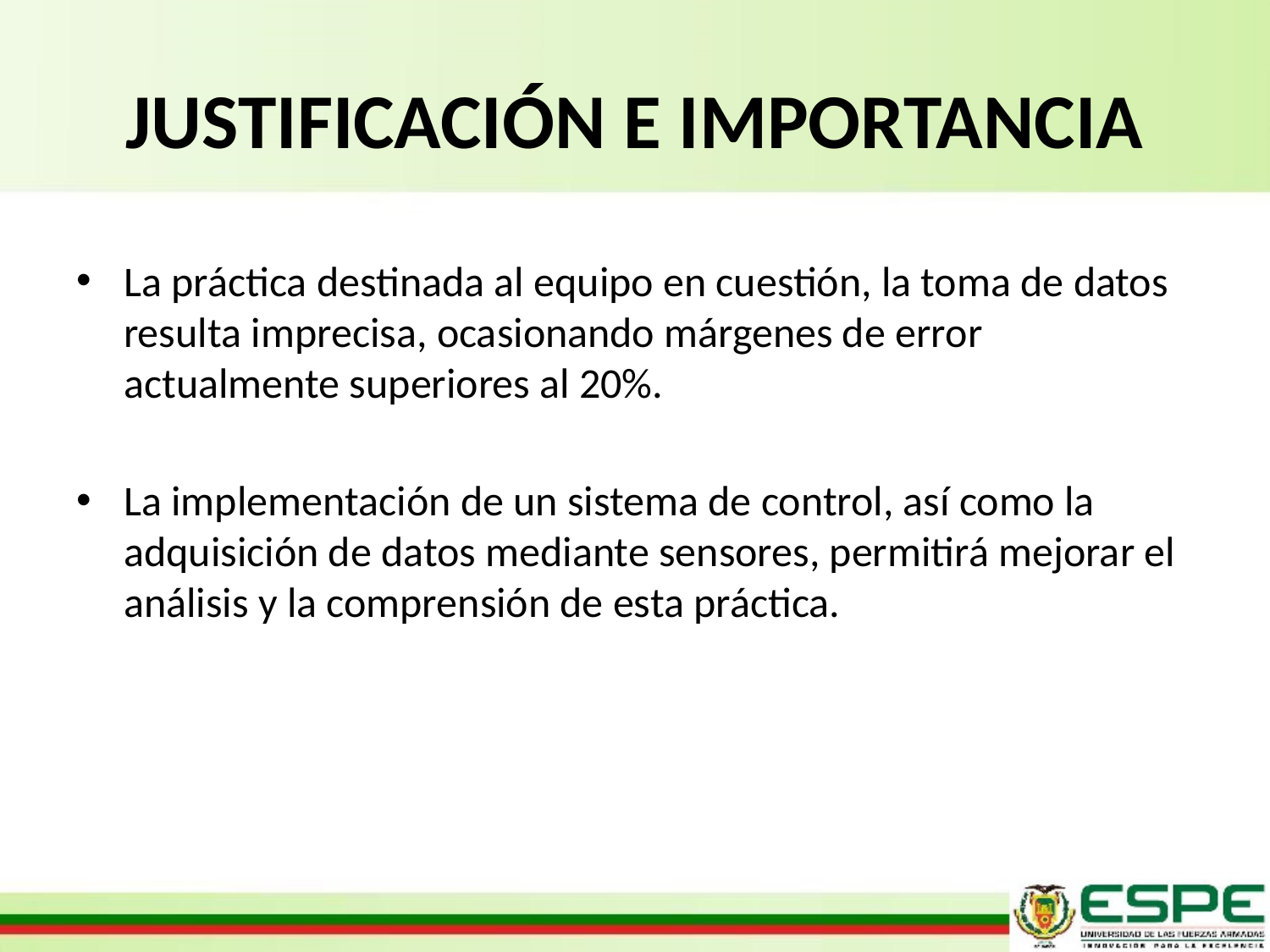

# JUSTIFICACIÓN E IMPORTANCIA
La práctica destinada al equipo en cuestión, la toma de datos resulta imprecisa, ocasionando márgenes de error actualmente superiores al 20%.

La implementación de un sistema de control, así como la adquisición de datos mediante sensores, permitirá mejorar el análisis y la comprensión de esta práctica.